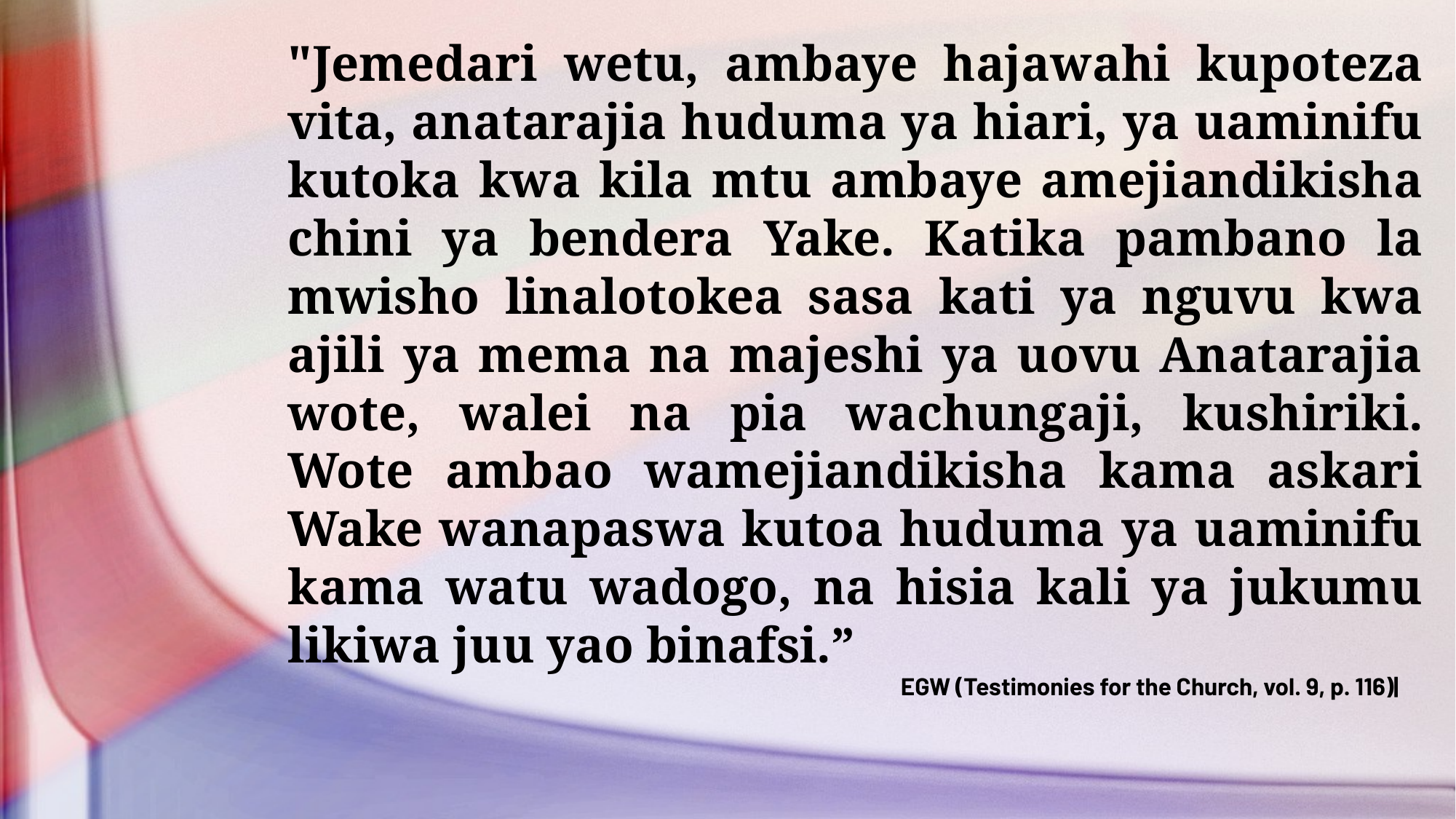

"Jemedari wetu, ambaye hajawahi kupoteza vita, anatarajia huduma ya hiari, ya uaminifu kutoka kwa kila mtu ambaye amejiandikisha chini ya bendera Yake. Katika pambano la mwisho linalotokea sasa kati ya nguvu kwa ajili ya mema na majeshi ya uovu Anatarajia wote, walei na pia wachungaji, kushiriki. Wote ambao wamejiandikisha kama askari Wake wanapaswa kutoa huduma ya uaminifu kama watu wadogo, na hisia kali ya jukumu likiwa juu yao binafsi.”
EGW (Testimonies for the Church, vol. 9, p. 116)|